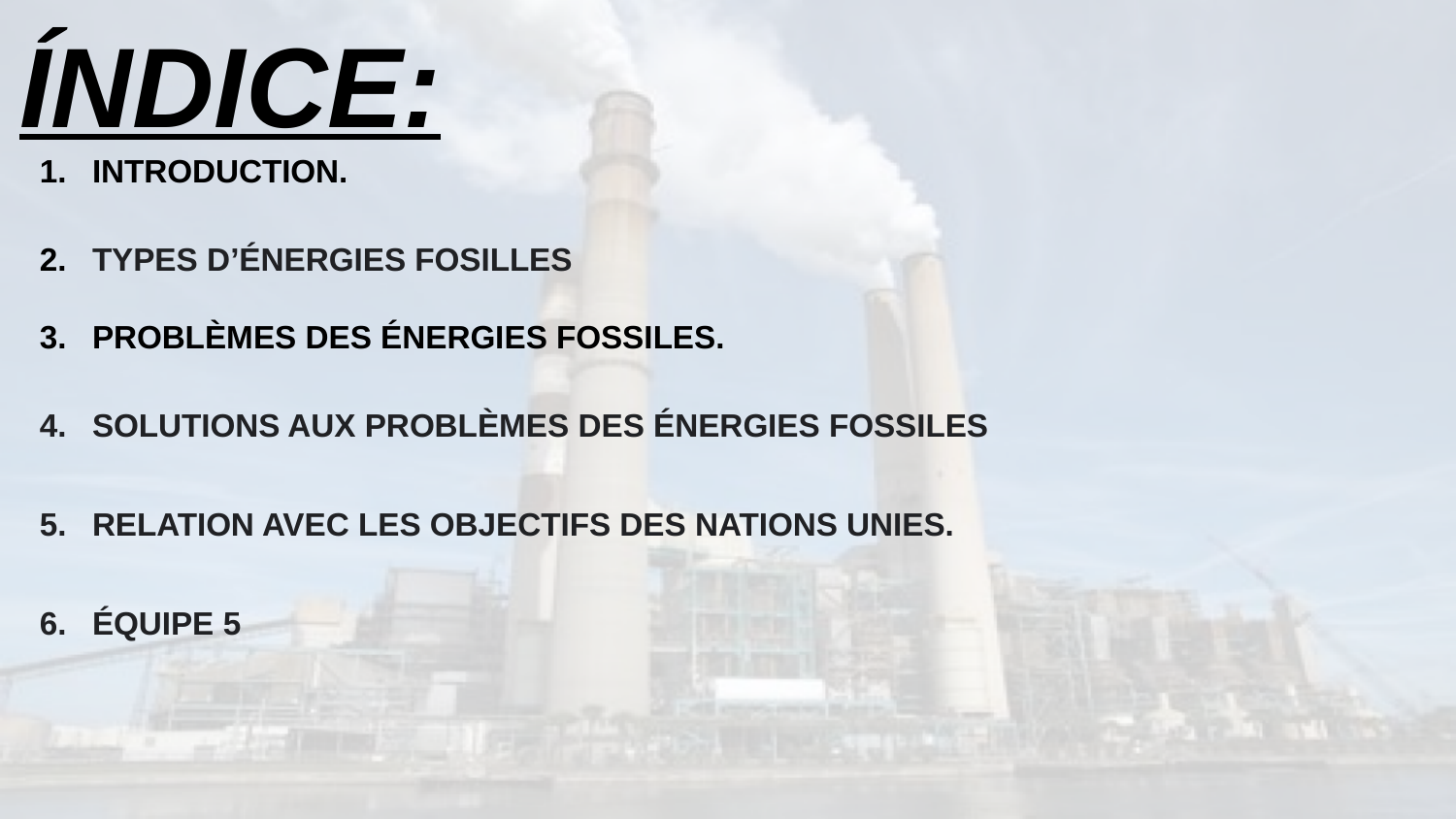

ÍNDICE:
INTRODUCTION.

TYPES D’ÉNERGIES FOSILLES

PROBLÈMES DES ÉNERGIES FOSSILES.

SOLUTIONS AUX PROBLÈMES DES ÉNERGIES FOSSILES

RELATION AVEC LES OBJECTIFS DES NATIONS UNIES.

ÉQUIPE 5